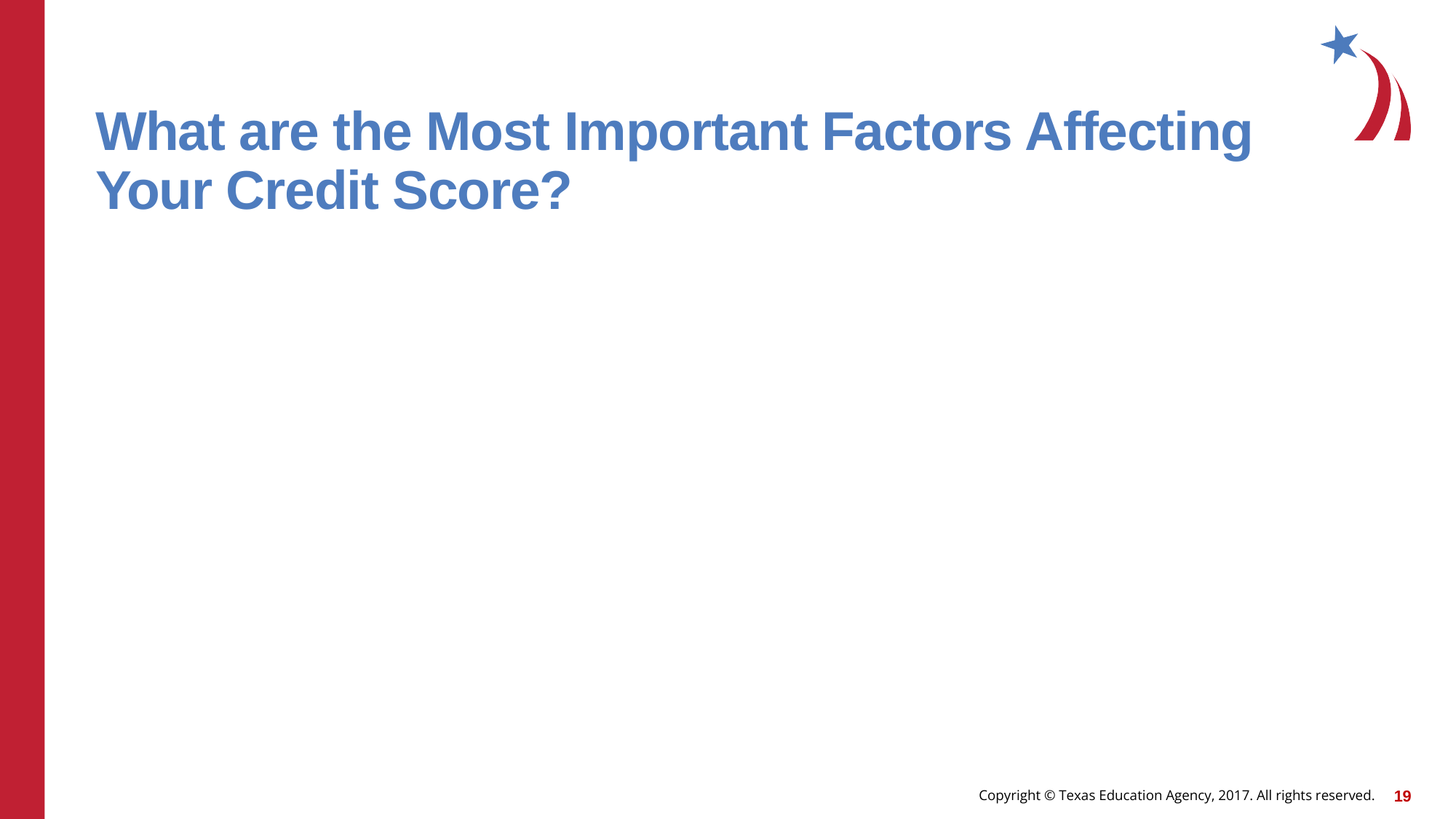

# What are the Most Important Factors Affecting Your Credit Score?